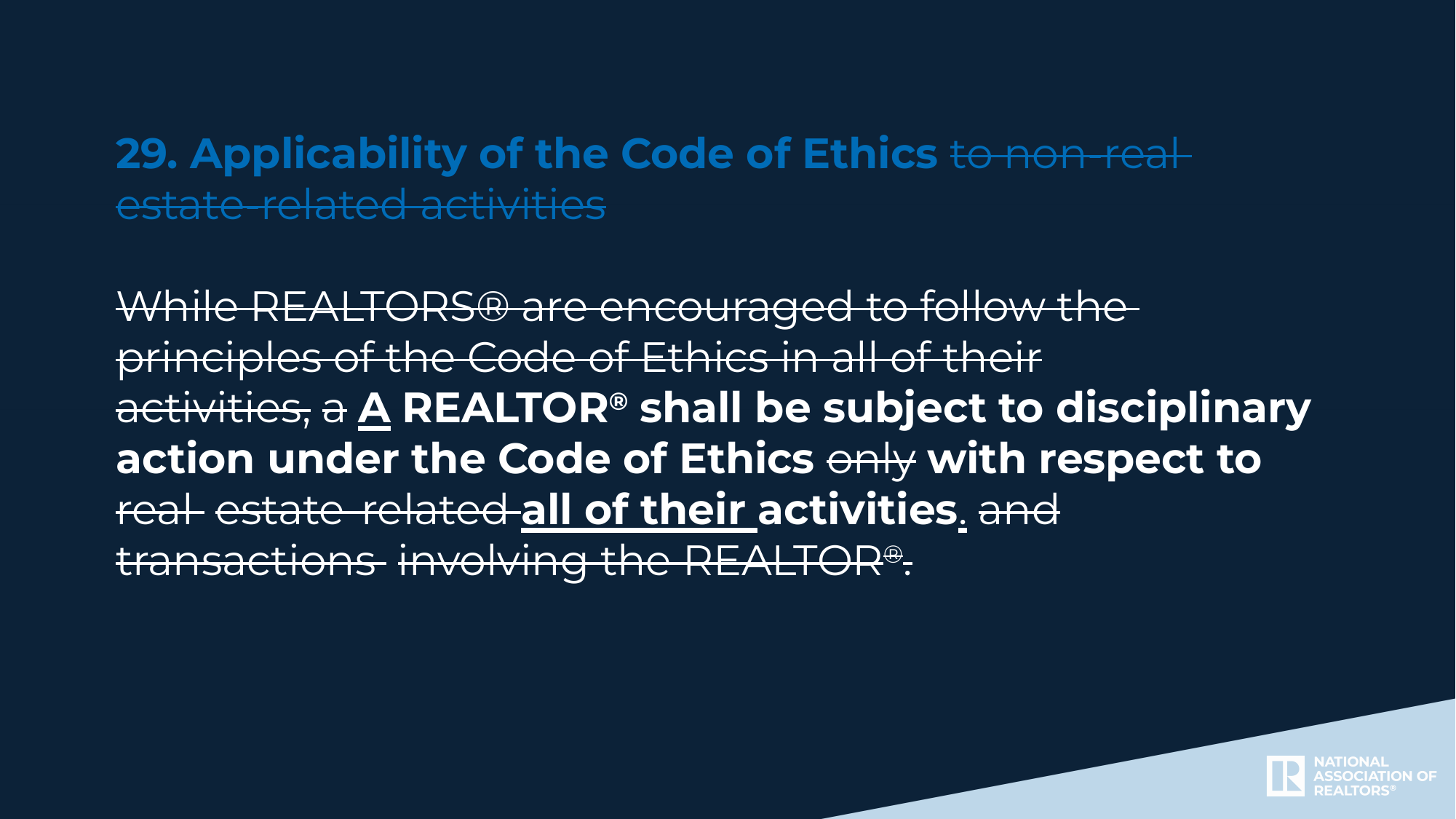

29. Applicability of the Code of Ethics to non-real  estate-related activities

While REALTORS® are encouraged to follow the  principles of the Code of Ethics in all of their
activities, a A REALTOR® shall be subject to disciplinary  action under the Code of Ethics only with respect to real  estate-related all of their activities. and transactions  involving the REALTOR®.